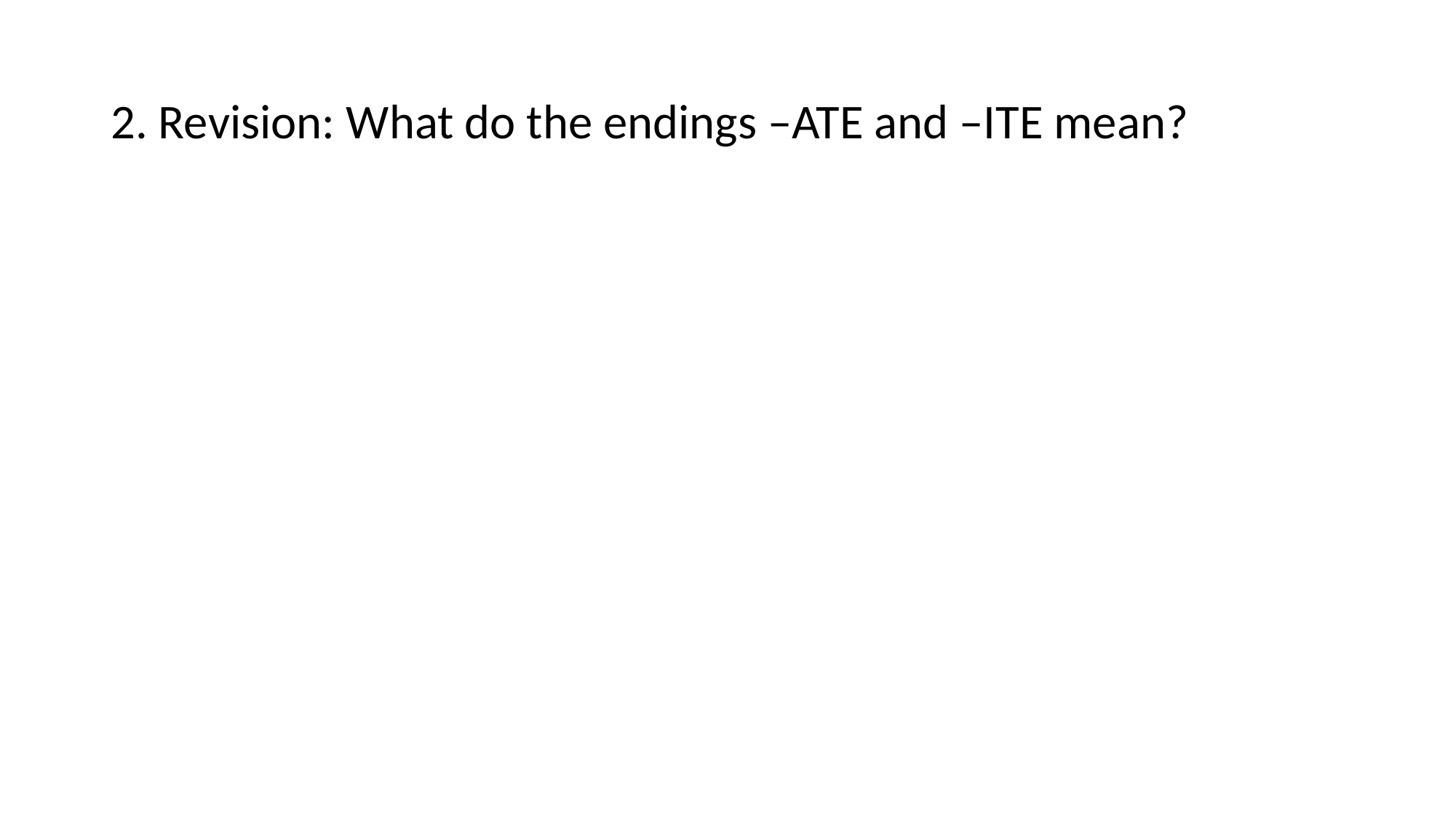

# 2. Revision: What do the endings –ATE and –ITE mean?